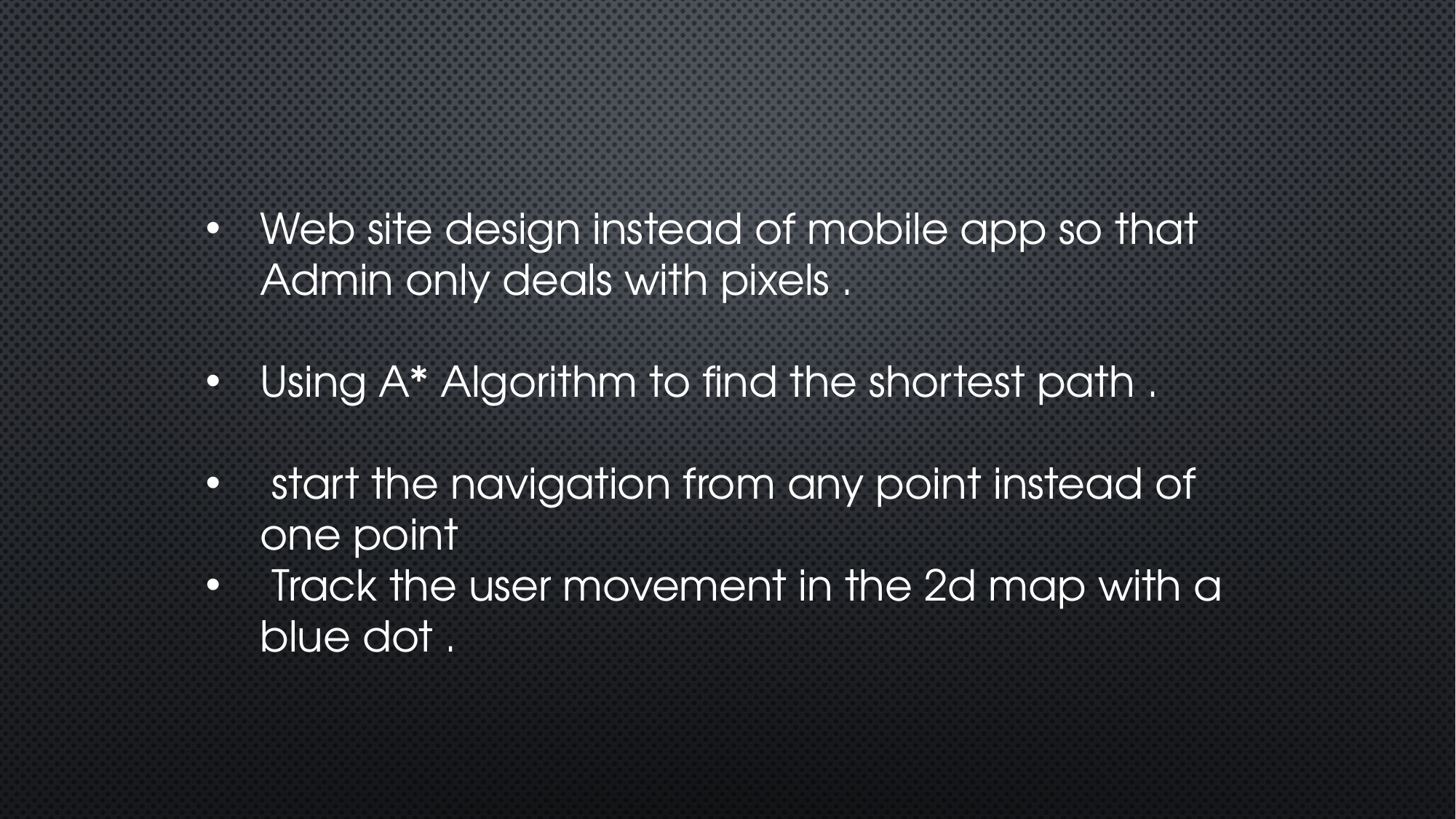

Web site design instead of mobile app so that Admin only deals with pixels .

​Using A* Algorithm to find the shortest path ​.

 start the navigation from any point instead of one point
 Track the user movement in the 2d map with a blue dot .​